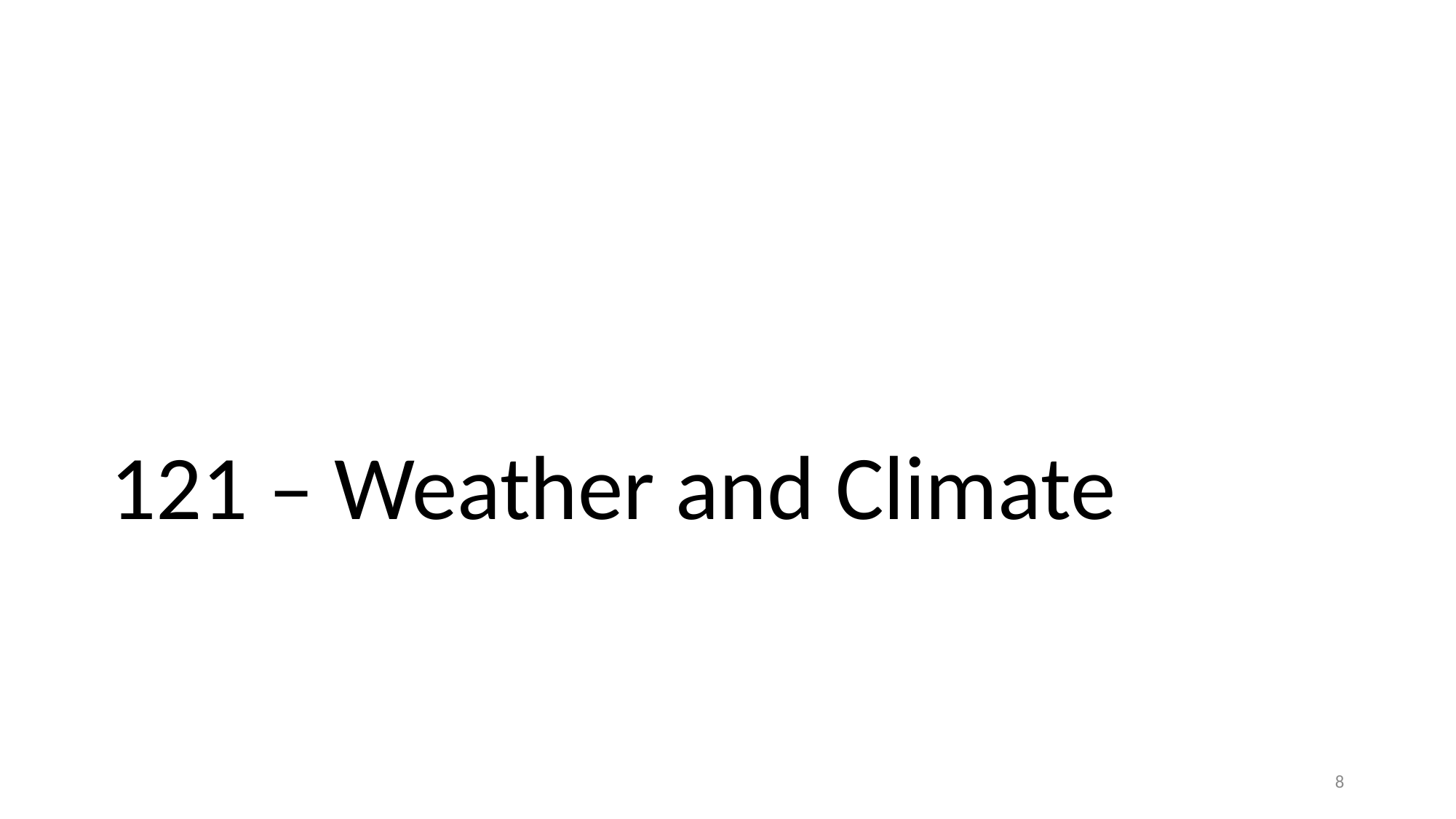

# 121 – Weather and Climate

8